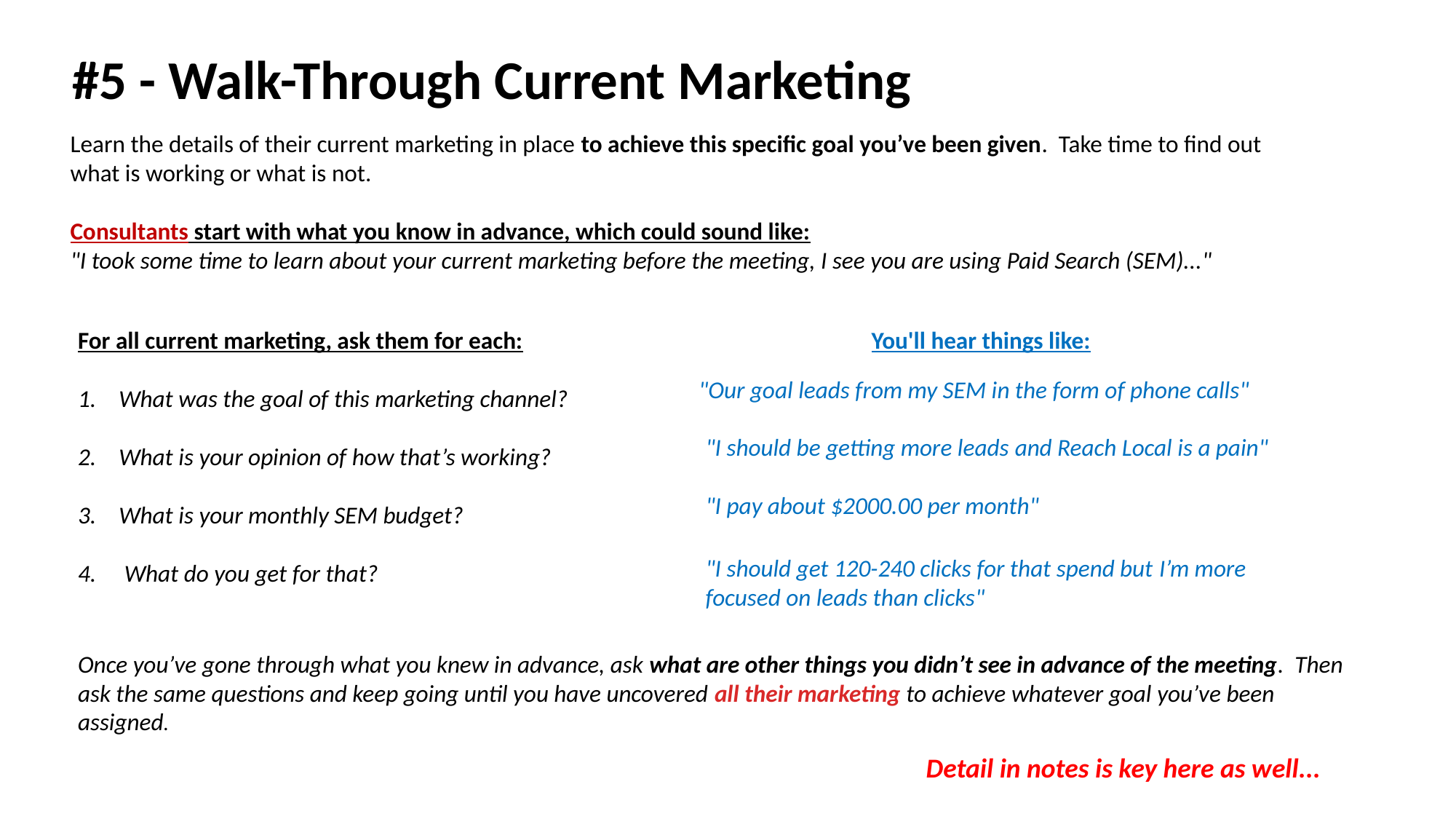

#5 - Walk-Through Current Marketing
Learn the details of their current marketing in place to achieve this specific goal you’ve been given.  Take time to find out what is working or what is not.

Consultants start with what you know in advance, which could sound like:
"I took some time to learn about your current marketing before the meeting, I see you are using Paid Search (SEM)..."

For all current marketing, ask them for each: ​
What was the goal of this marketing channel? ​
What is your opinion of how that’s working? ​
What is your monthly SEM budget?​
 What do you get for that?
You'll hear things like:
"Our goal leads from my SEM in the form of phone calls"
"I should be getting more leads and Reach Local is a pain"
"I pay about $2000.00 per month"​
"I should get 120-240 clicks for that spend but I’m more focused on leads than clicks"​
Once you’ve gone through what you knew in advance, ask what are other things you didn’t see in advance of the meeting.  Then ask the same questions and keep going until you have uncovered all their marketing to achieve whatever goal you’ve been assigned.
Detail in notes is key here as well...